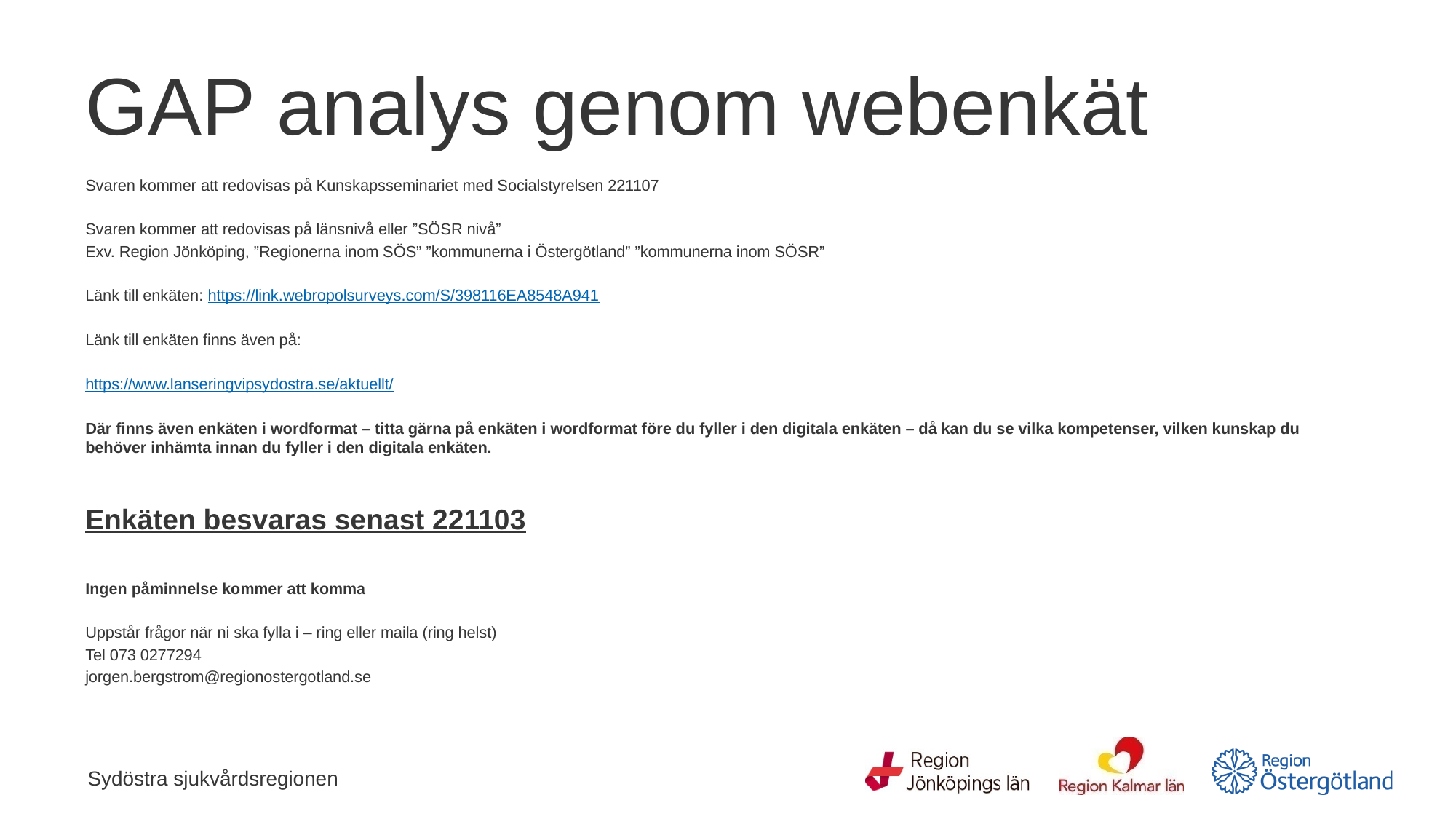

# GAP analys genom webenkät
Svaren kommer att redovisas på Kunskapsseminariet med Socialstyrelsen 221107

Svaren kommer att redovisas på länsnivå eller ”SÖSR nivå”
Exv. Region Jönköping, ”Regionerna inom SÖS” ”kommunerna i Östergötland” ”kommunerna inom SÖSR”

Länk till enkäten: https://link.webropolsurveys.com/S/398116EA8548A941

Länk till enkäten finns även på:

https://www.lanseringvipsydostra.se/aktuellt/

Där finns även enkäten i wordformat – titta gärna på enkäten i wordformat före du fyller i den digitala enkäten – då kan du se vilka kompetenser, vilken kunskap du behöver inhämta innan du fyller i den digitala enkäten.

Enkäten besvaras senast 221103

Ingen påminnelse kommer att komma

Uppstår frågor när ni ska fylla i – ring eller maila (ring helst)
Tel 073 0277294
jorgen.bergstrom@regionostergotland.se